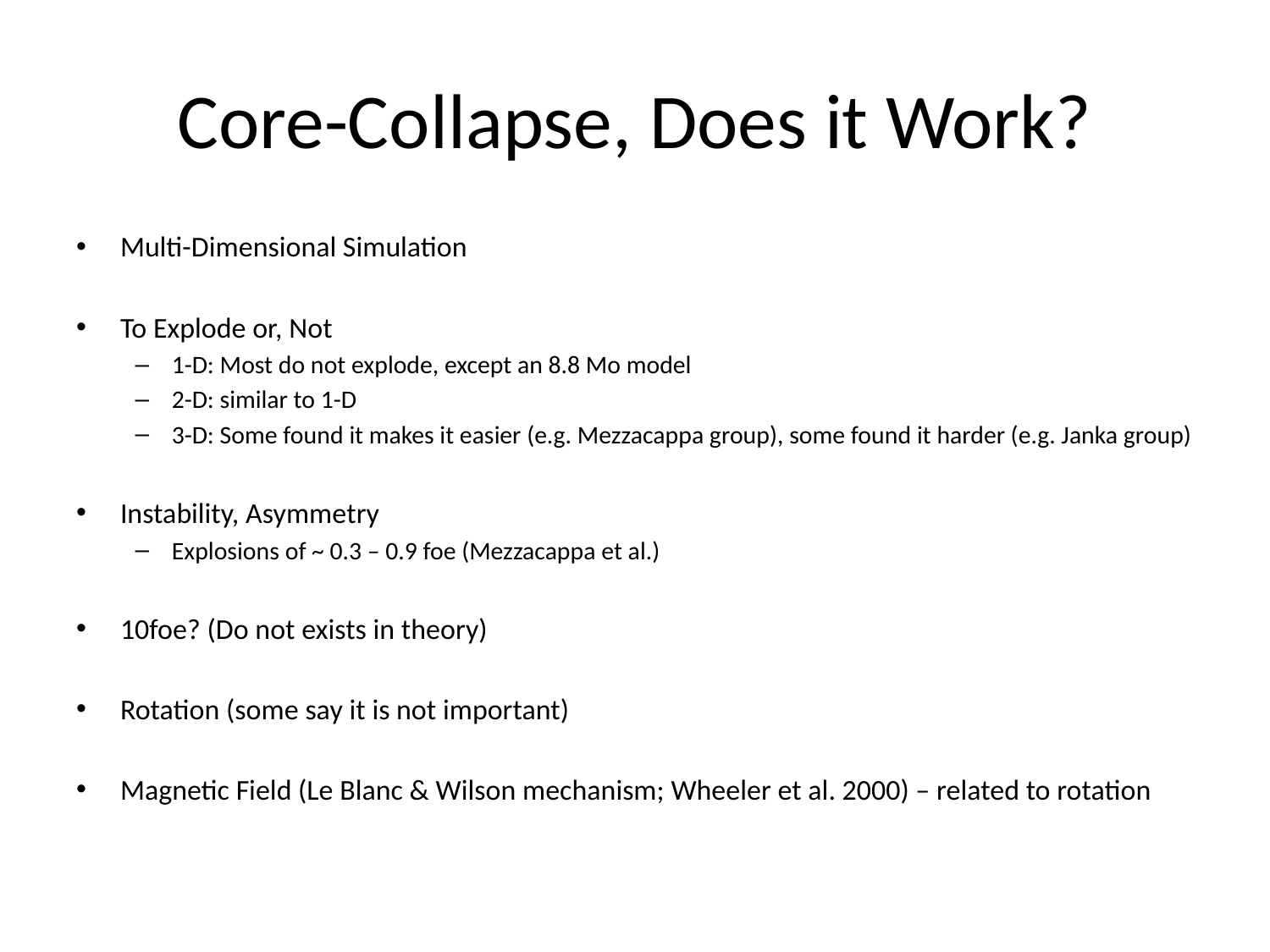

# Core-Collapse, Does it Work?
Multi-Dimensional Simulation

To Explode or, Not
1-D: Most do not explode, except an 8.8 Mo model
2-D: similar to 1-D
3-D: Some found it makes it easier (e.g. Mezzacappa group), some found it harder (e.g. Janka group)

Instability, Asymmetry
Explosions of ~ 0.3 – 0.9 foe (Mezzacappa et al.)

10foe? (Do not exists in theory)

Rotation (some say it is not important)

Magnetic Field (Le Blanc & Wilson mechanism; Wheeler et al. 2000) – related to rotation